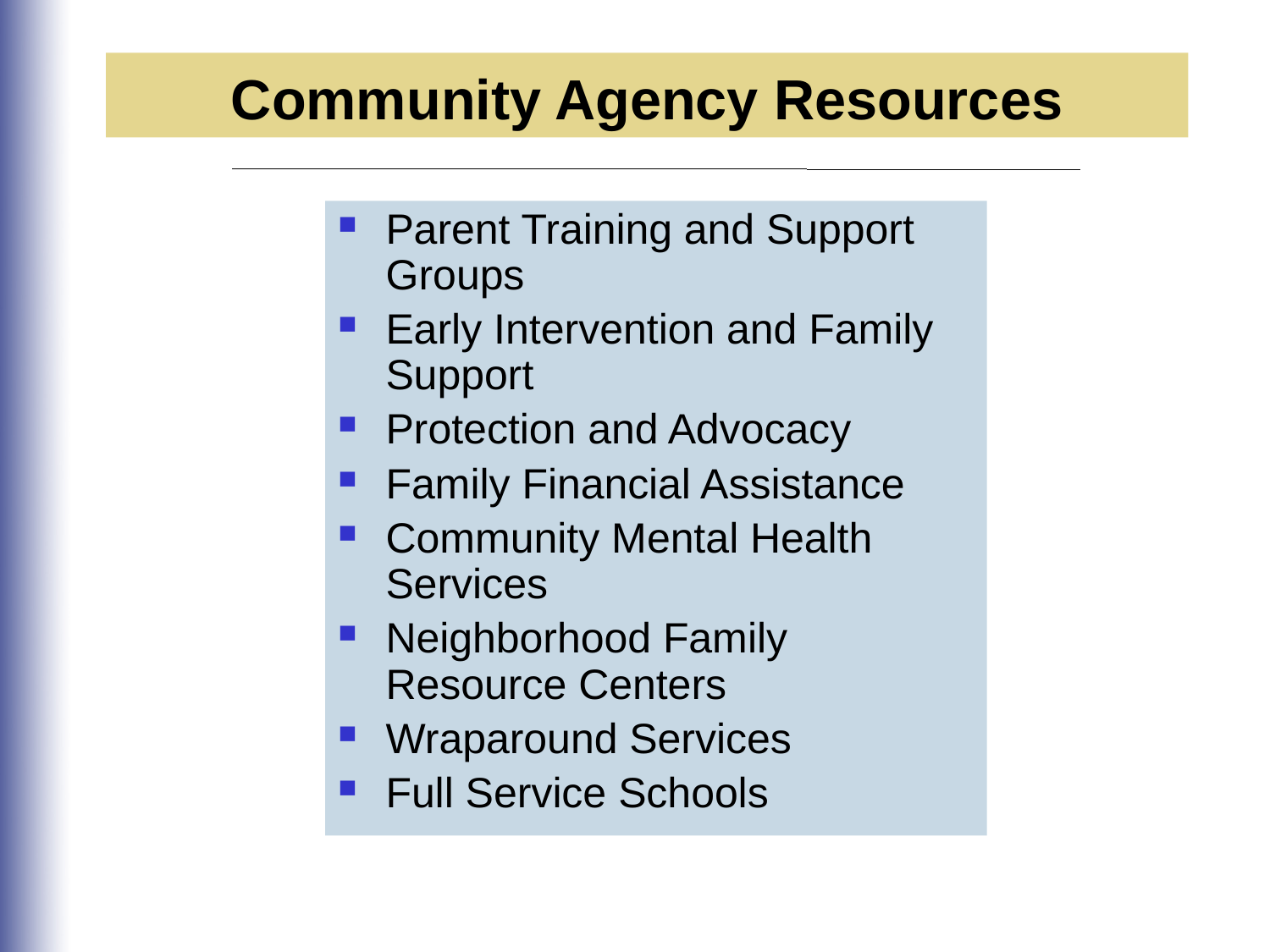

Community Agency Resources

Parent Training and Support Groups
Early Intervention and Family Support
Protection and Advocacy
Family Financial Assistance
Community Mental Health Services
Neighborhood Family Resource Centers
Wraparound Services
Full Service Schools
24